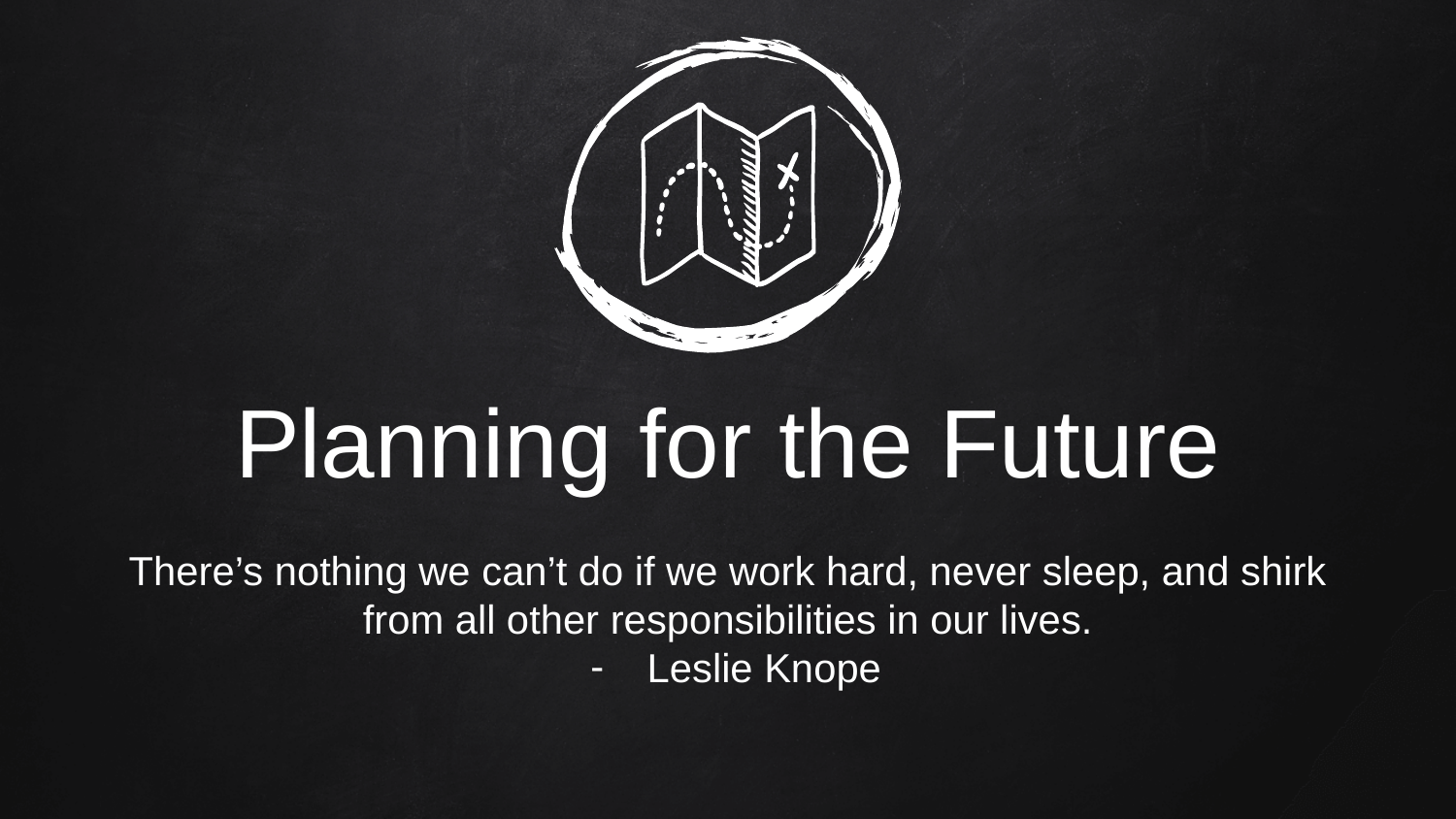

# Planning for the Future
There’s nothing we can’t do if we work hard, never sleep, and shirk from all other responsibilities in our lives.
Leslie Knope